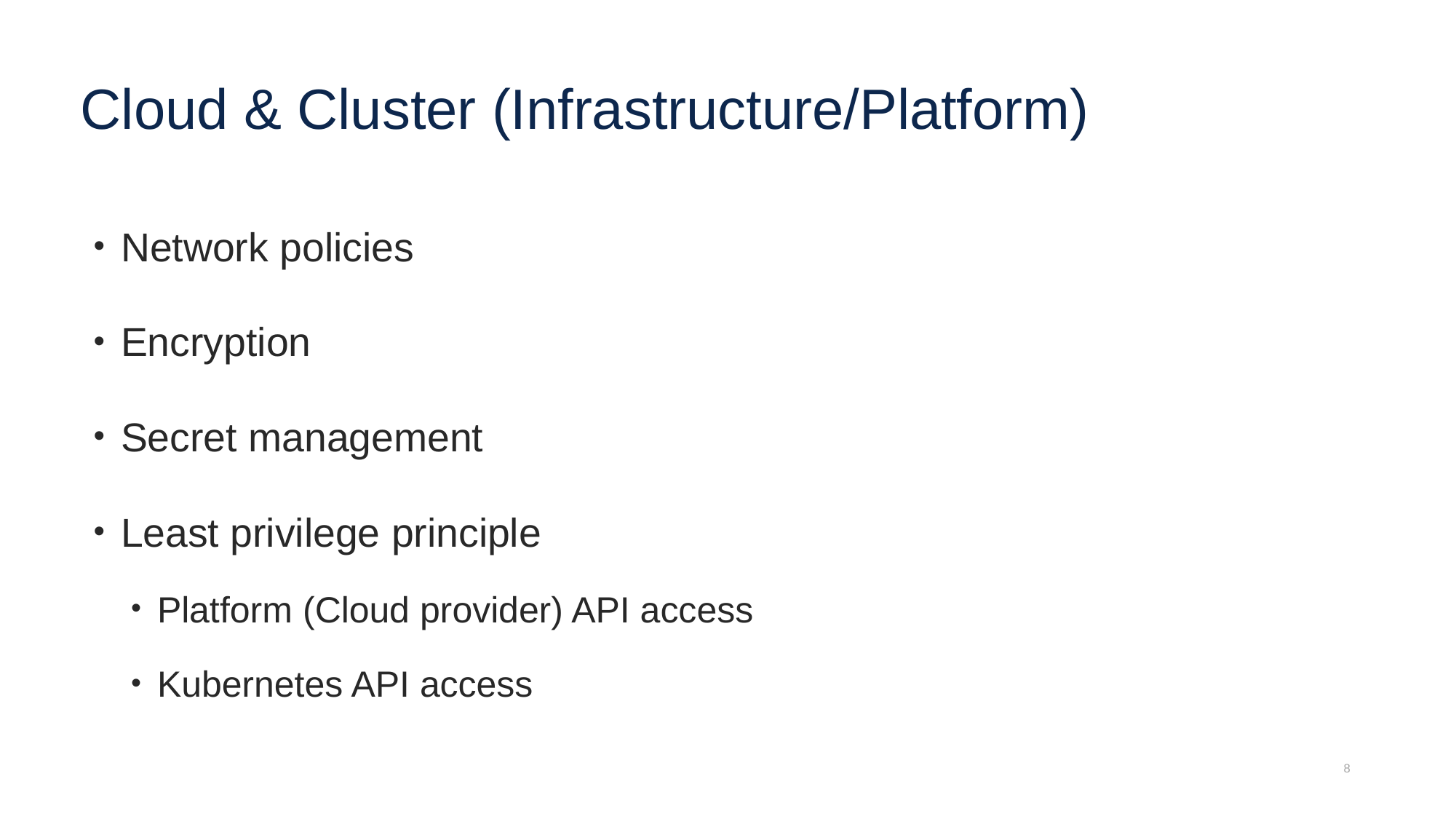

# Cloud & Cluster (Infrastructure/Platform)
Network policies
Encryption
Secret management
Least privilege principle
Platform (Cloud provider) API access
Kubernetes API access